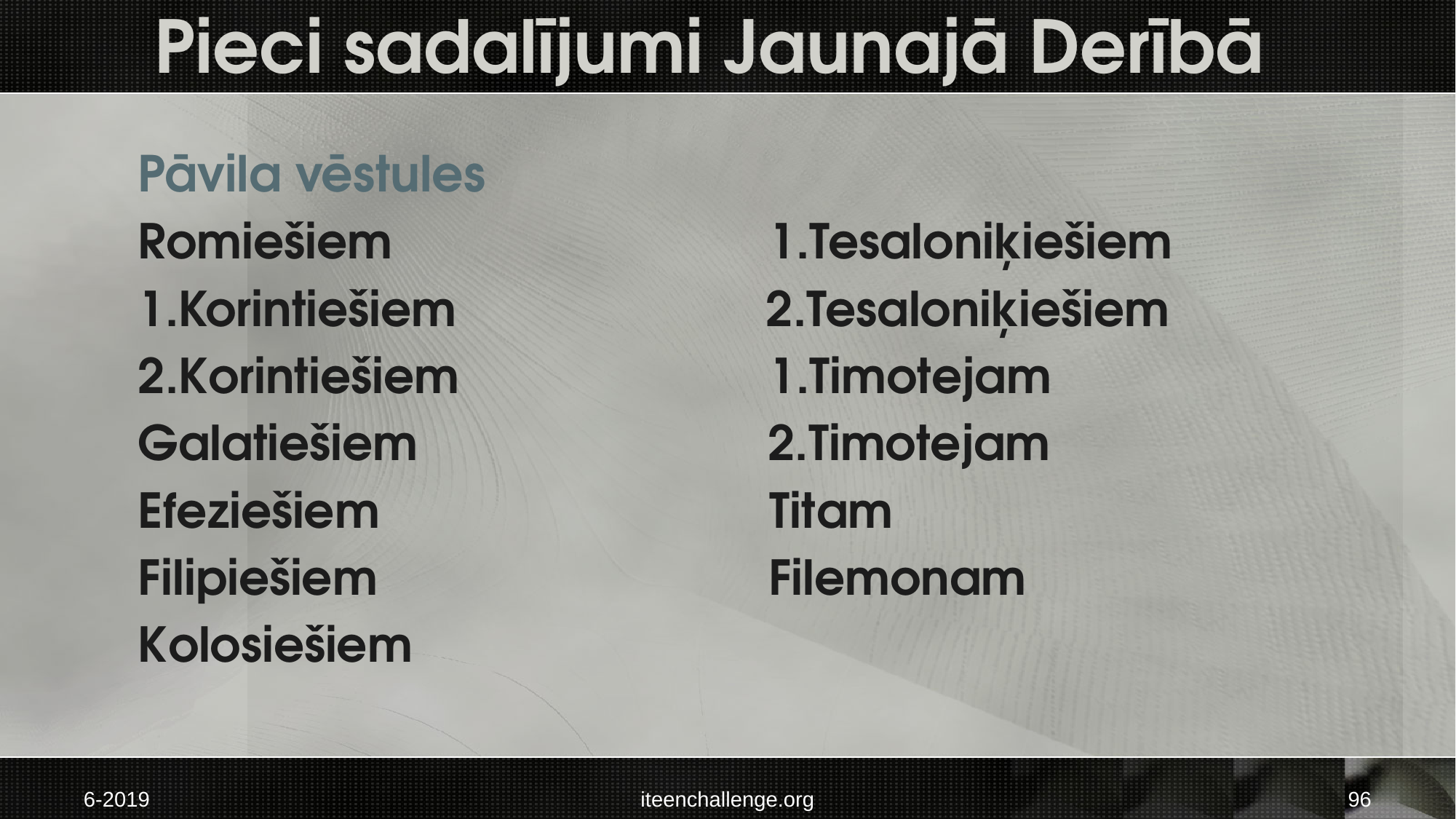

# Pieci sadalījumi Jaunajā Derībā
Pāvila vēstules
Romiešiem                            1.Tesaloniķiešiem
1.Korintiešiem                       2.Tesaloniķiešiem
2.Korintiešiem                       1.Timotejam
Galatiešiem                          2.Timotejam
Efeziešiem                             Titam
Filipiešiem                             Filemonam
Kolosiešiem

6-2019
iteenchallenge.org
96